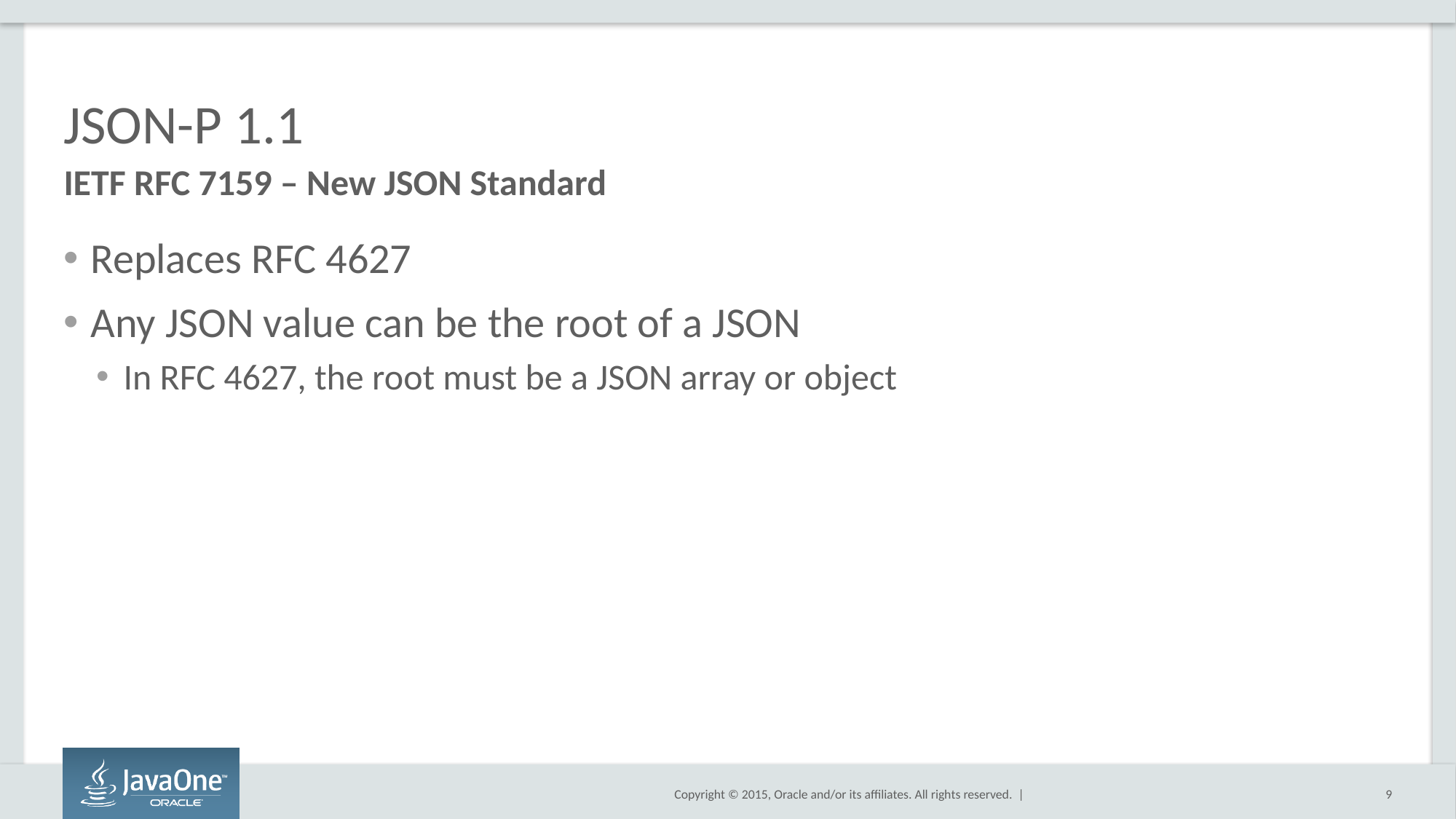

# JSON-P 1.1
IETF RFC 7159 – New JSON Standard
Replaces RFC 4627
Any JSON value can be the root of a JSON
In RFC 4627, the root must be a JSON array or object
9